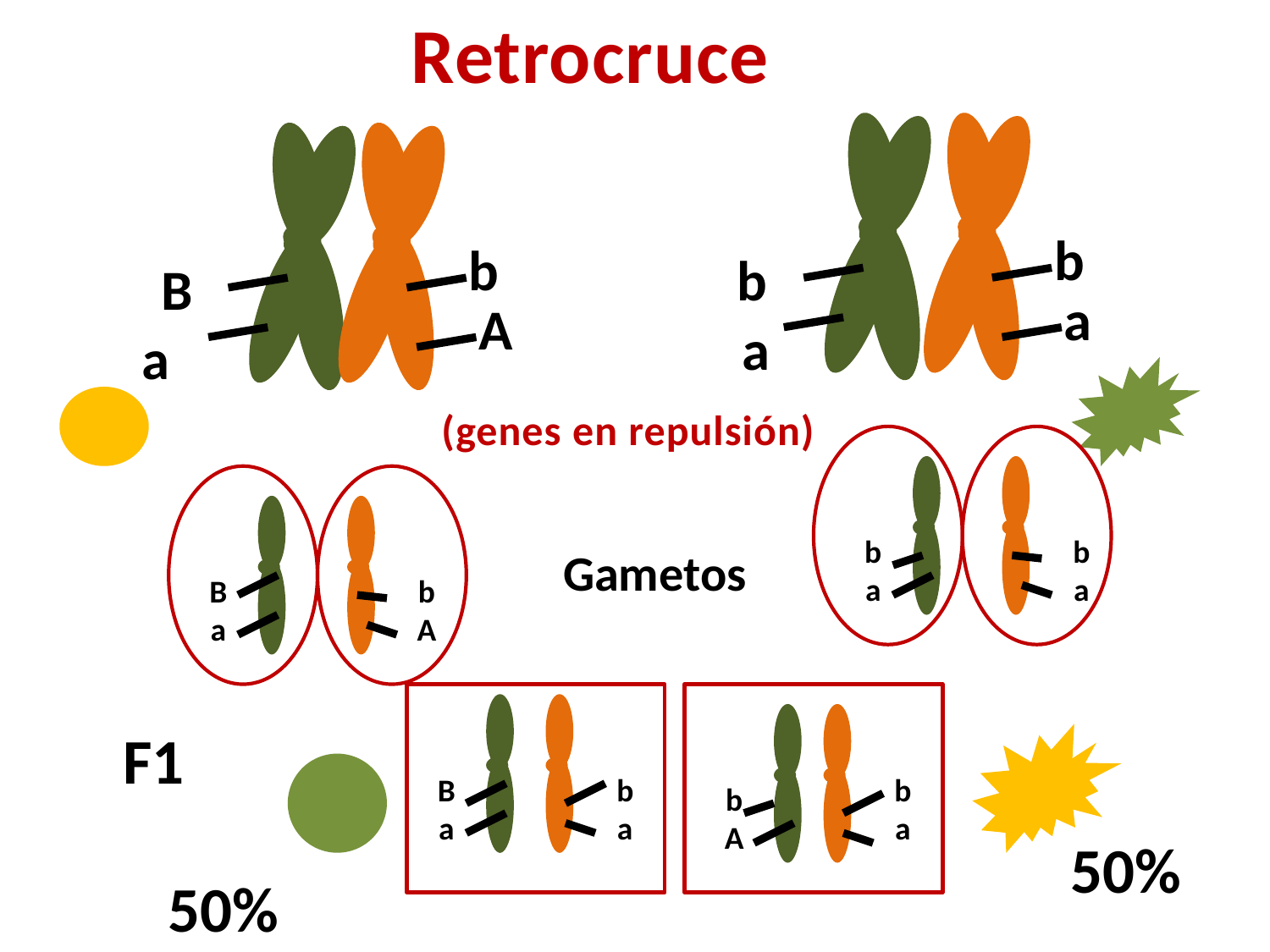

Retrocruce

b
  a

b
a

B
a

b
A

(genes en repulsión)

b
a

b
a

B
a

b
A
Gametos

B
a

b
a

b
A

b
a
F1

50%
50%